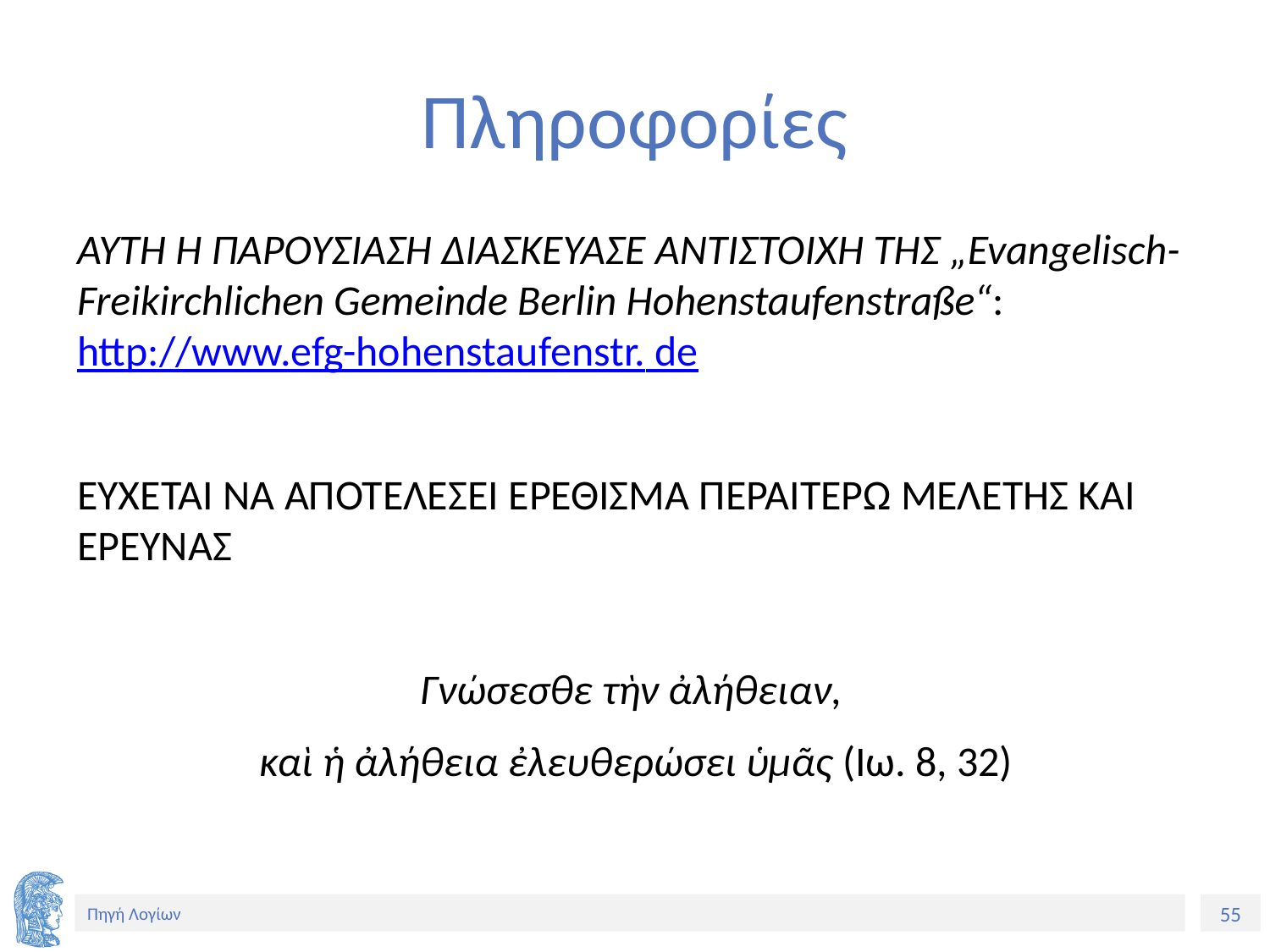

# Πληροφορίες
ΑΥΤΗ Η ΠΑΡΟΥΣΙΑΣΗ ΔΙΑΣΚΕΥΑΣΕ ΑΝΤΙΣΤΟΙΧΗ ΤΗΣ „Evangelisch-Freikirchlichen Gemeinde Berlin Hohenstaufenstraße“: http://www.efg-hohenstaufenstr. de

ΕΥΧΕΤΑΙ ΝΑ ΑΠΟΤΕΛΕΣΕΙ ΕΡΕΘΙΣΜΑ ΠΕΡΑΙΤΕΡΩ ΜΕΛΕΤΗΣ ΚΑΙ ΕΡΕΥΝΑΣ

Γνώσεσθε τὴν ἀλήθειαν,
καὶ ἡ ἀλήθεια ἐλευθερώσει ὑμᾶς (Ιω. 8, 32)